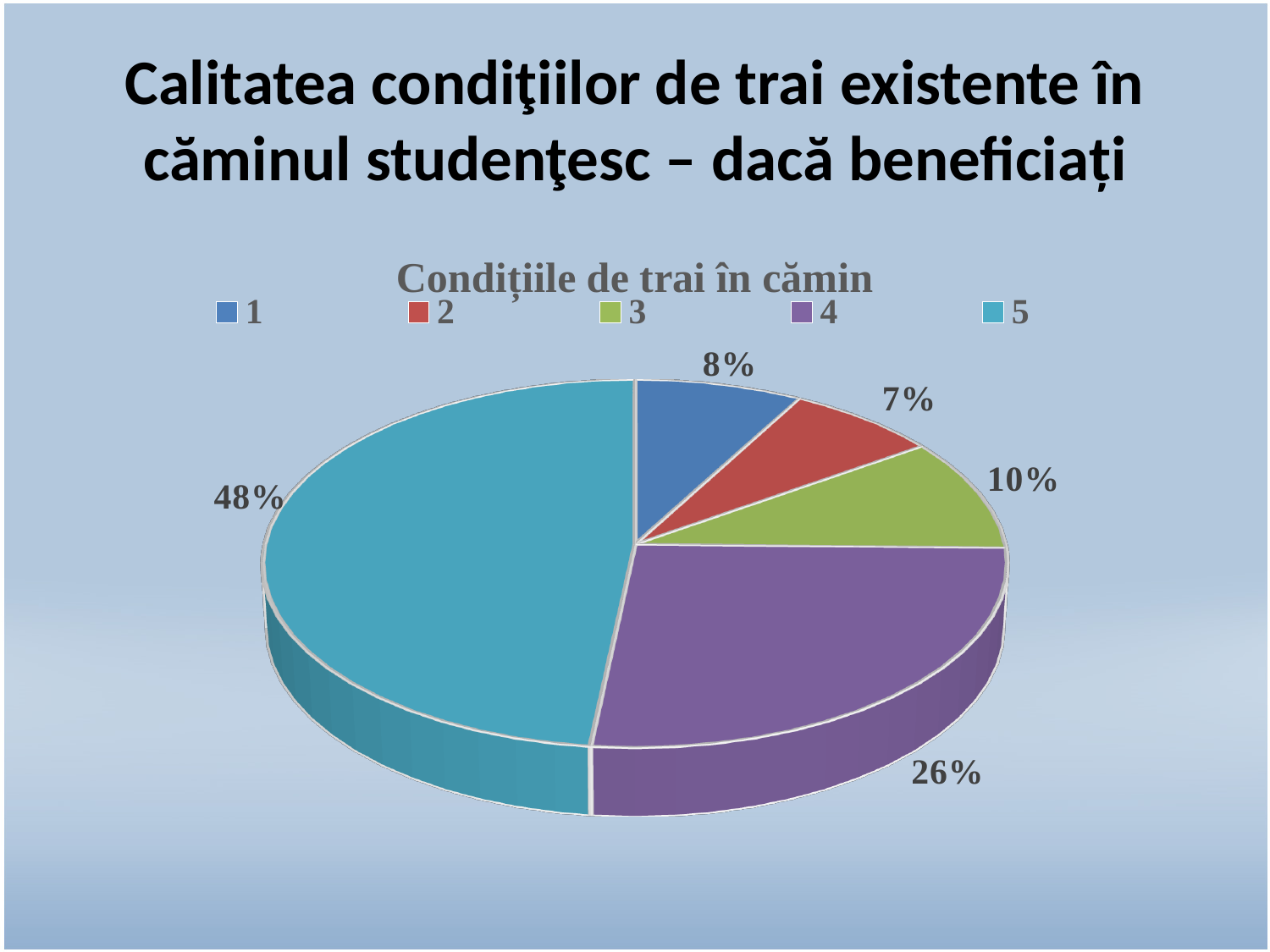

# Calitatea condiţiilor de trai existente în căminul studenţesc – dacă beneficiați

[unsupported chart]